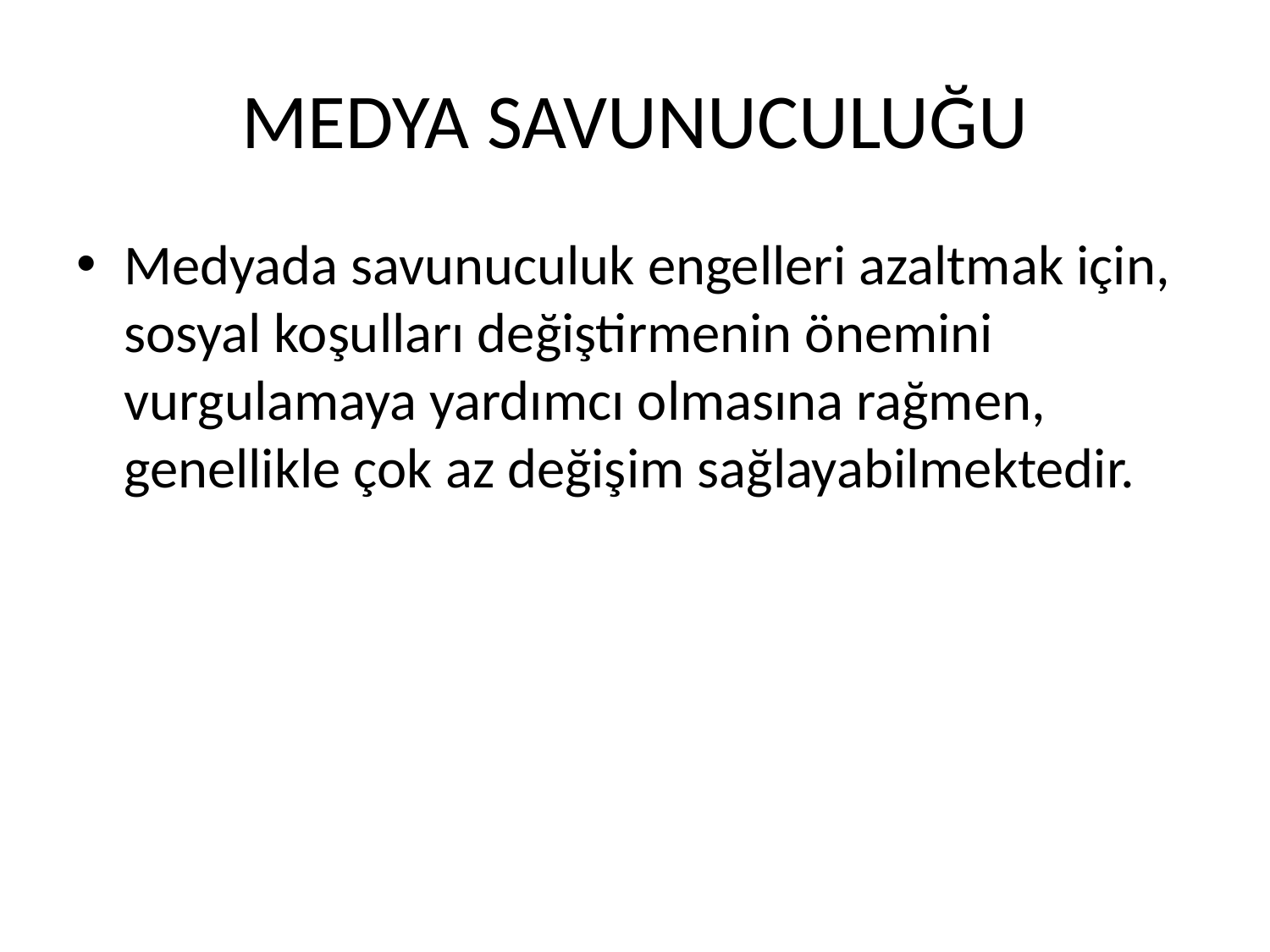

# MEDYA SAVUNUCULUĞU
Medyada savunuculuk engelleri azaltmak için, sosyal koşulları değiştirmenin önemini vurgulamaya yardımcı olmasına rağmen, genellikle çok az değişim sağlayabilmektedir.